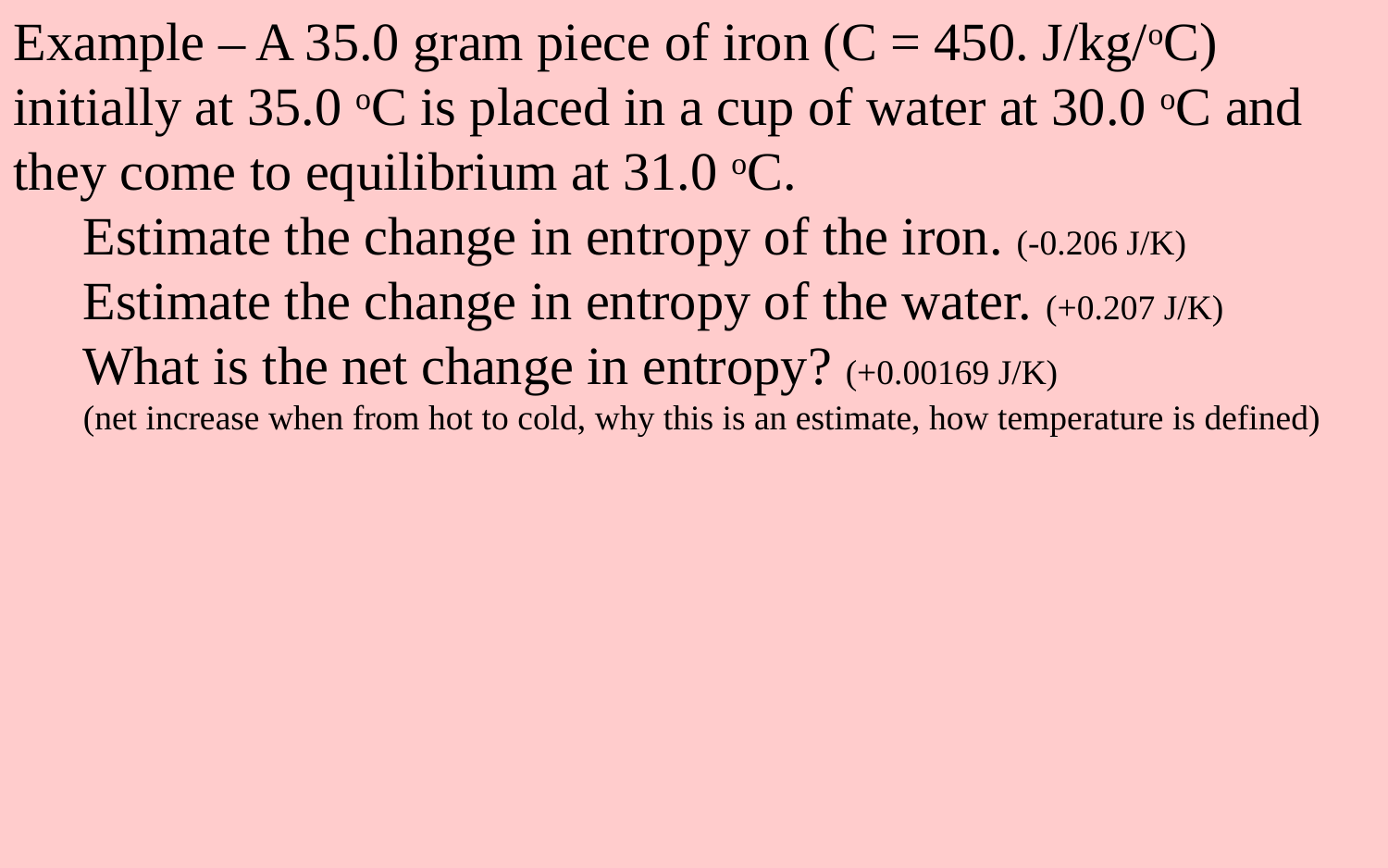

Example – A 35.0 gram piece of iron (C = 450. J/kg/oC) initially at 35.0 oC is placed in a cup of water at 30.0 oC and they come to equilibrium at 31.0 oC.
Estimate the change in entropy of the iron. (-0.206 J/K)
Estimate the change in entropy of the water. (+0.207 J/K)
What is the net change in entropy? (+0.00169 J/K)
(net increase when from hot to cold, why this is an estimate, how temperature is defined)